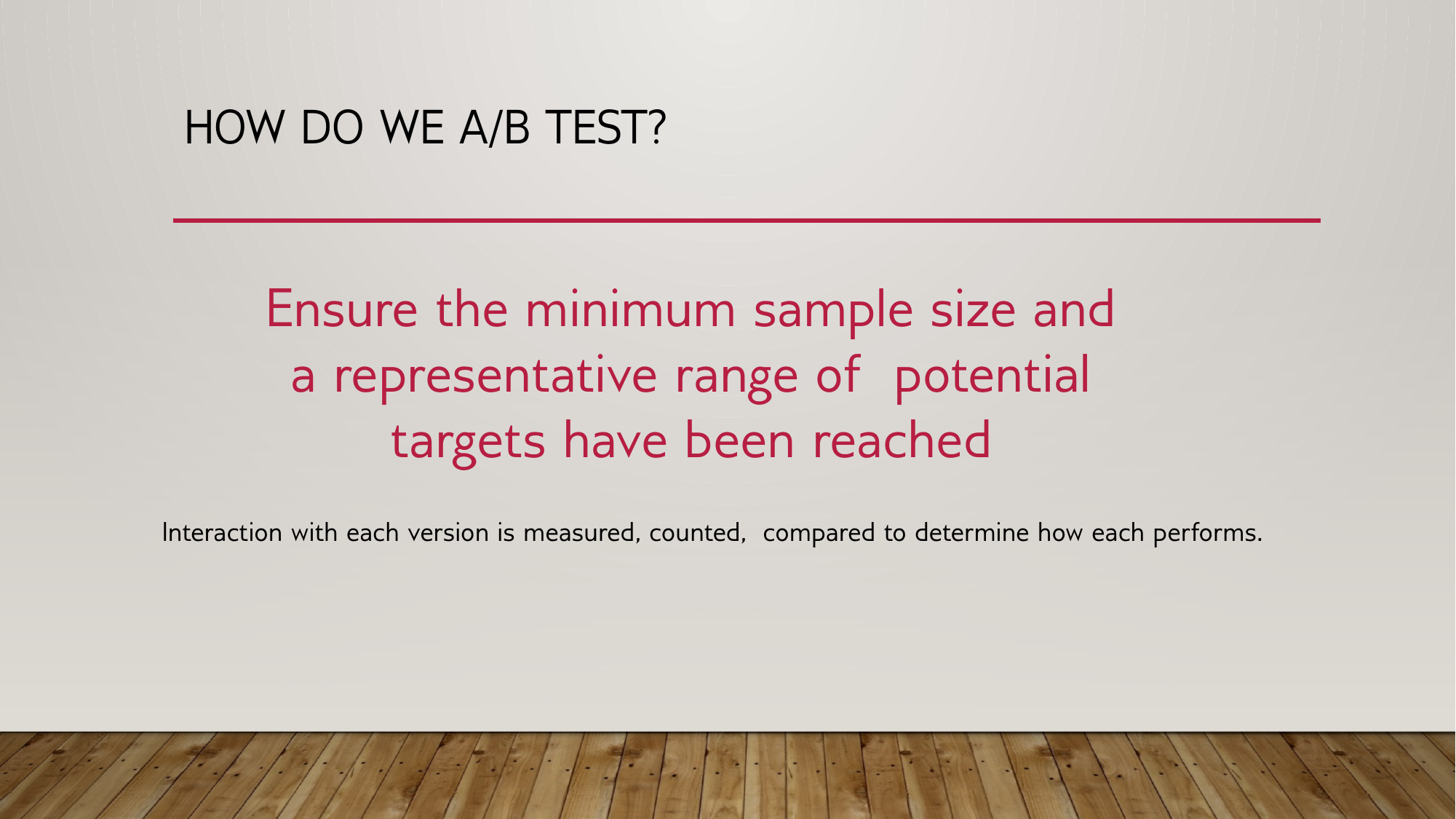

# How do we a/b test?
Ensure the minimum sample size and a representative range of  potential targets have been reached
Interaction with each version is measured, counted,  compared to determine how each performs.